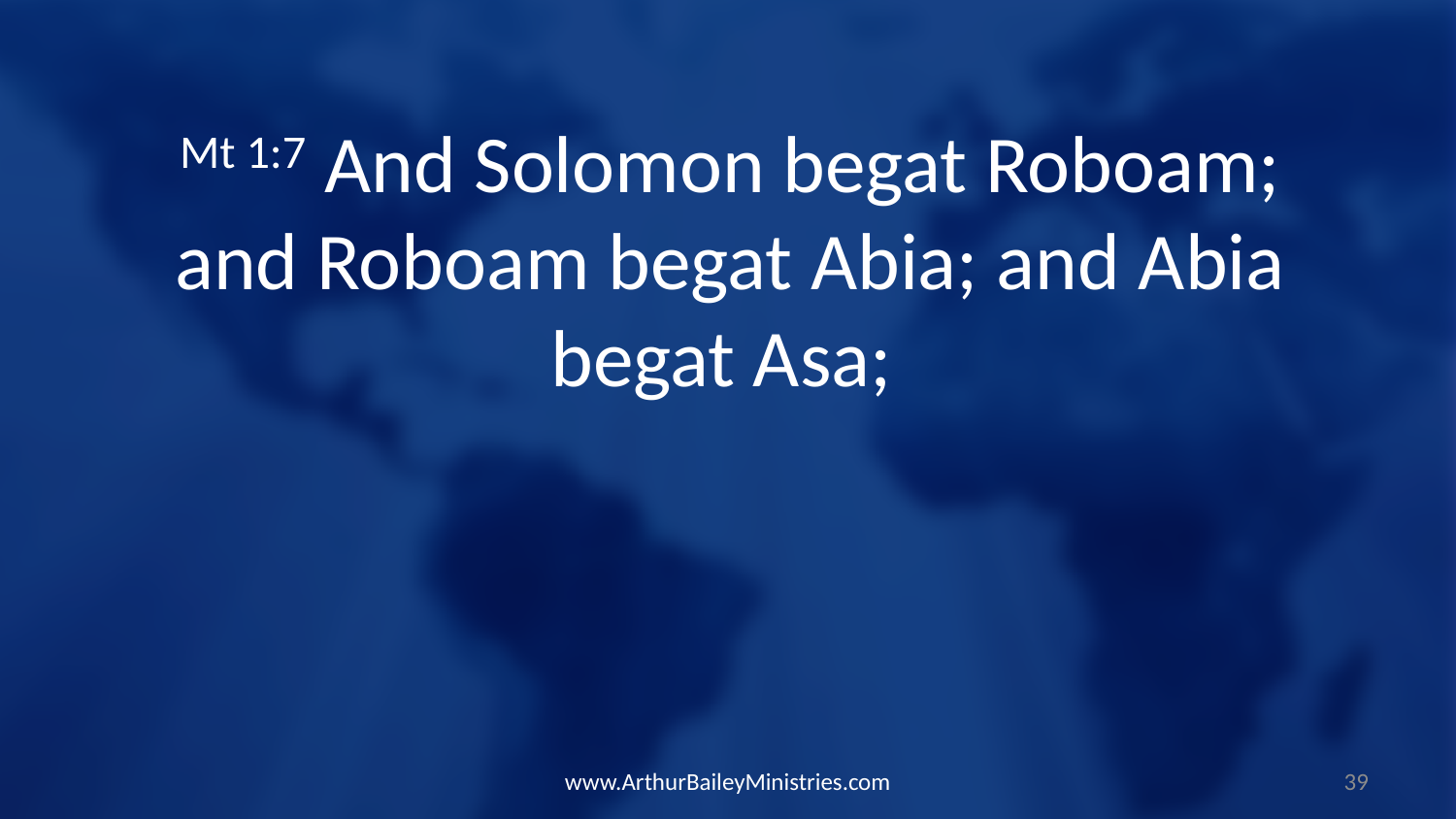

Mt 1:7 And Solomon begat Roboam; and Roboam begat Abia; and Abia begat Asa;

www.ArthurBaileyMinistries.com
39